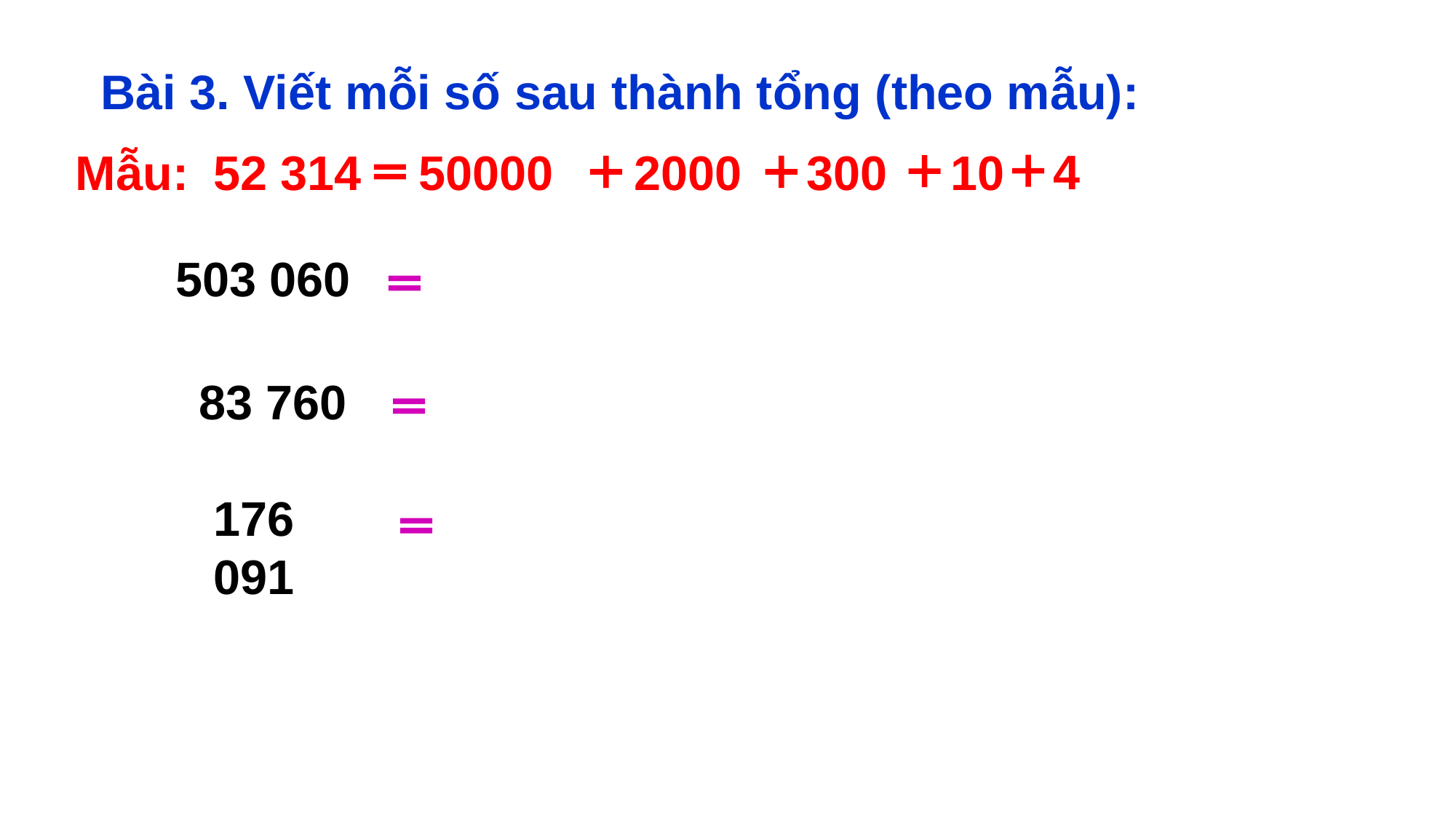

Bài 3. Viết mỗi số sau thành tổng (theo mẫu):
+
+
+
=
+
4
10
300
Mẫu:
52 314
50000
2000
503 060
=
=
83 760
176 091
=